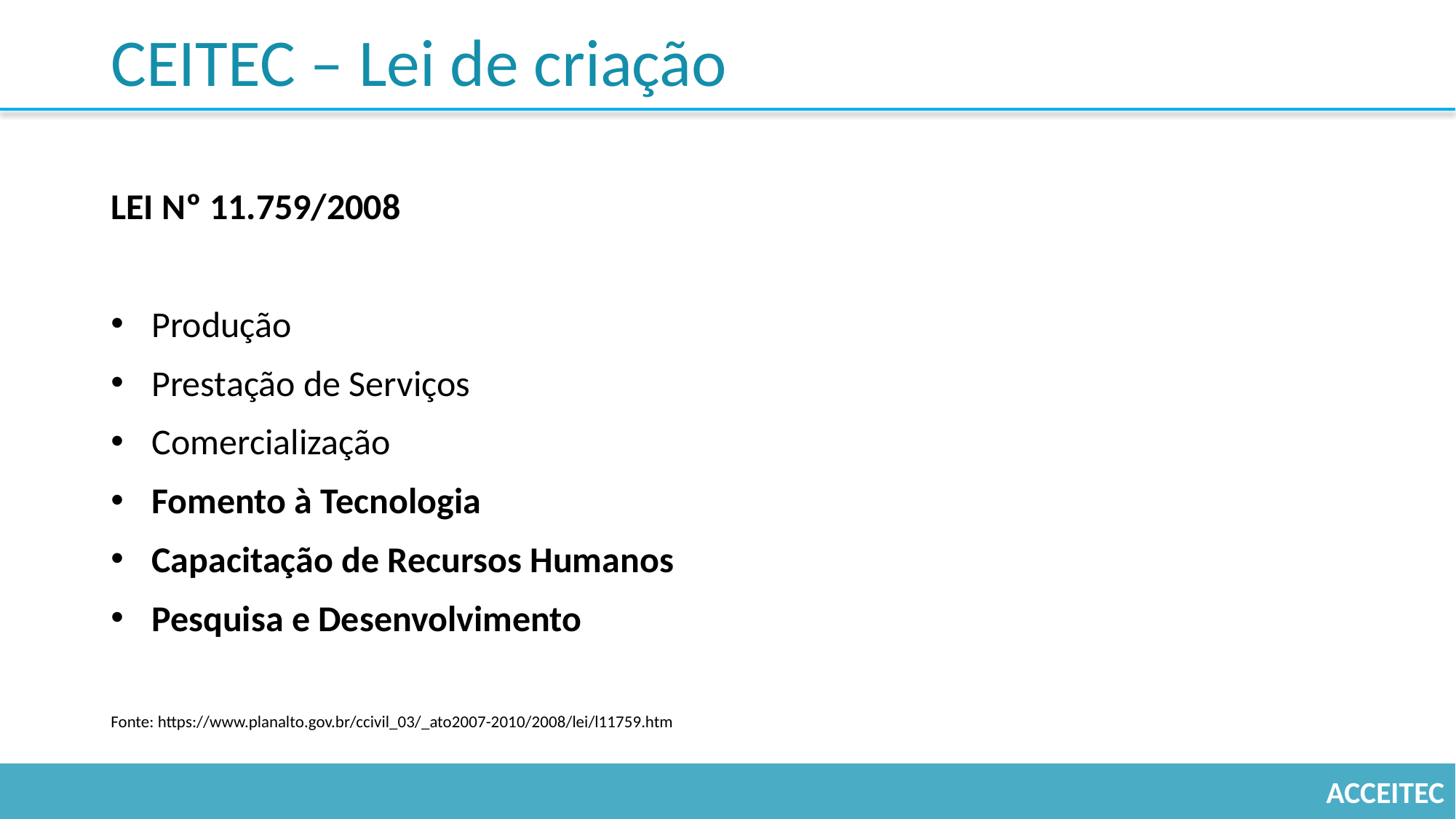

# CEITEC – Lei de criação
LEI Nº 11.759/2008

Produção
Prestação de Serviços
Comercialização
Fomento à Tecnologia
Capacitação de Recursos Humanos
Pesquisa e Desenvolvimento

Fonte: https://www.planalto.gov.br/ccivil_03/_ato2007-2010/2008/lei/l11759.htm